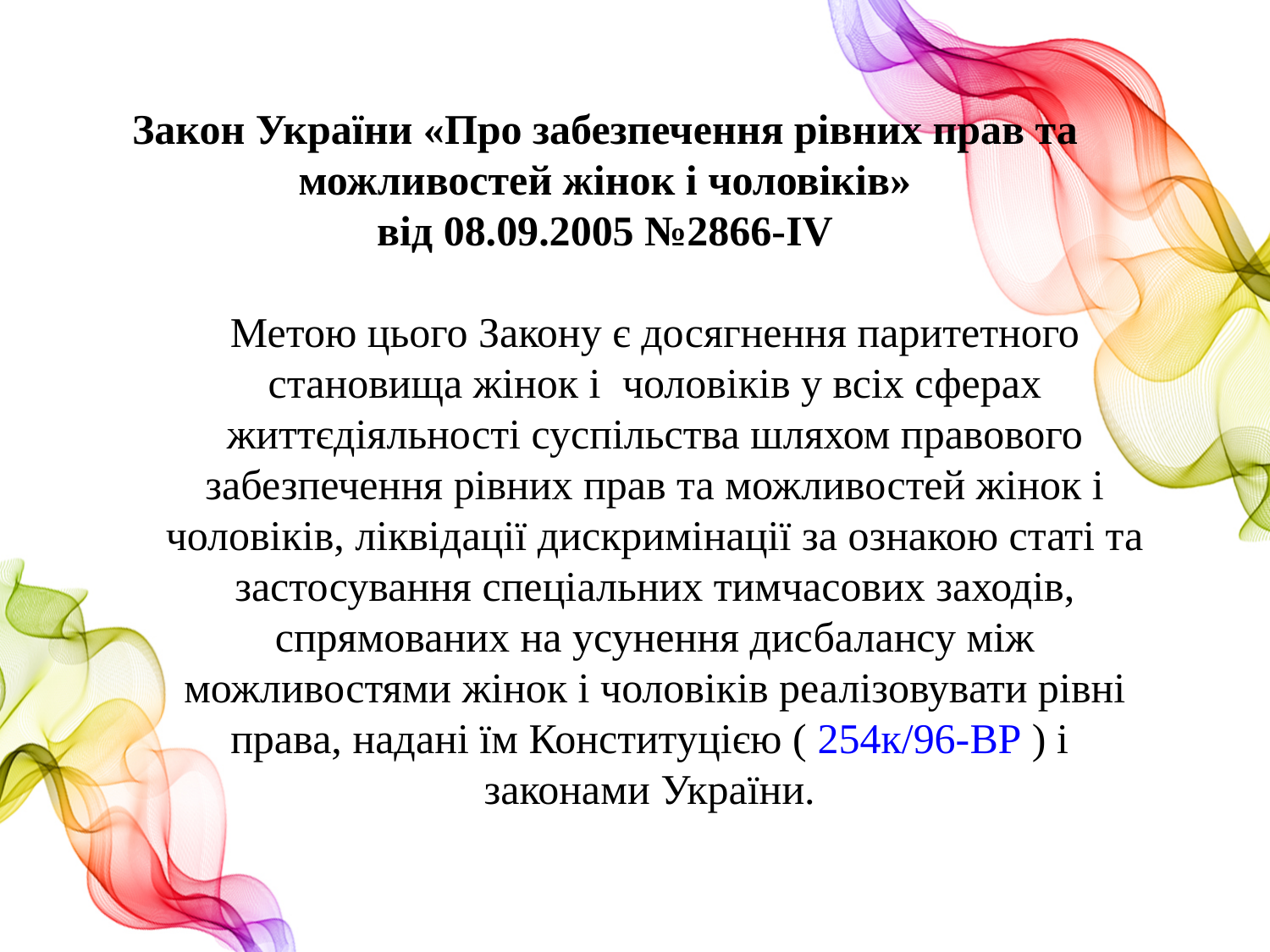

Закон України «Про забезпечення рівних прав та можливостей жінок і чоловіків»
від 08.09.2005 №2866-IV
Метою цього Закону є досягнення паритетного становища жінок і  чоловіків у всіх сферах життєдіяльності суспільства шляхом правового забезпечення рівних прав та можливостей жінок і чоловіків, ліквідації дискримінації за ознакою статі та застосування спеціальних тимчасових заходів, спрямованих на усунення дисбалансу між можливостями жінок і чоловіків реалізовувати рівні права, надані їм Конституцією ( 254к/96-ВР ) і
законами України.